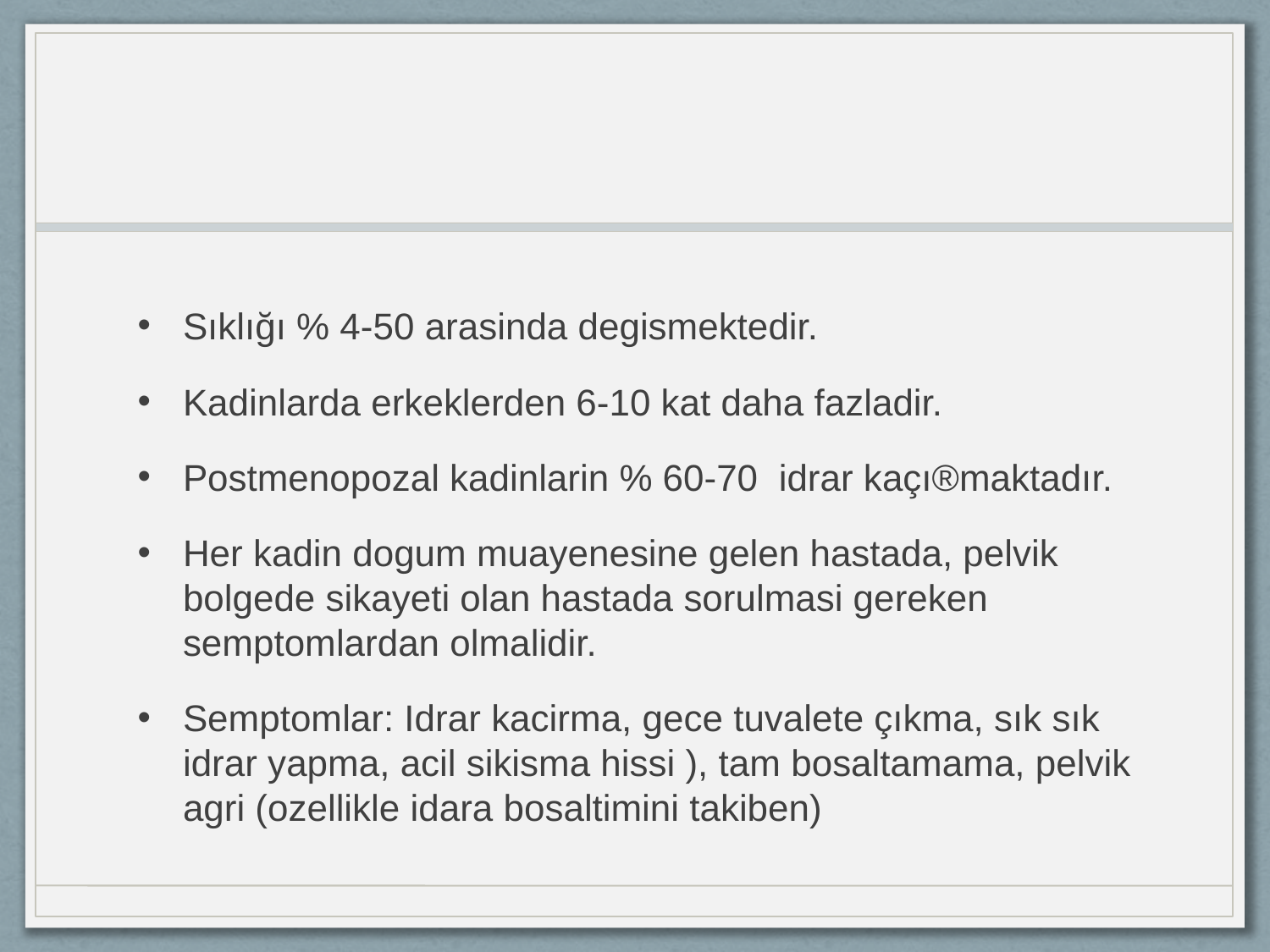

#
Sıklığı % 4-50 arasinda degismektedir.
Kadinlarda erkeklerden 6-10 kat daha fazladir.
Postmenopozal kadinlarin % 60-70  idrar kaçı®maktadır.
Her kadin dogum muayenesine gelen hastada, pelvik bolgede sikayeti olan hastada sorulmasi gereken semptomlardan olmalidir.
Semptomlar: Idrar kacirma, gece tuvalete çıkma, sık sık idrar yapma, acil sikisma hissi ), tam bosaltamama, pelvik agri (ozellikle idara bosaltimini takiben)